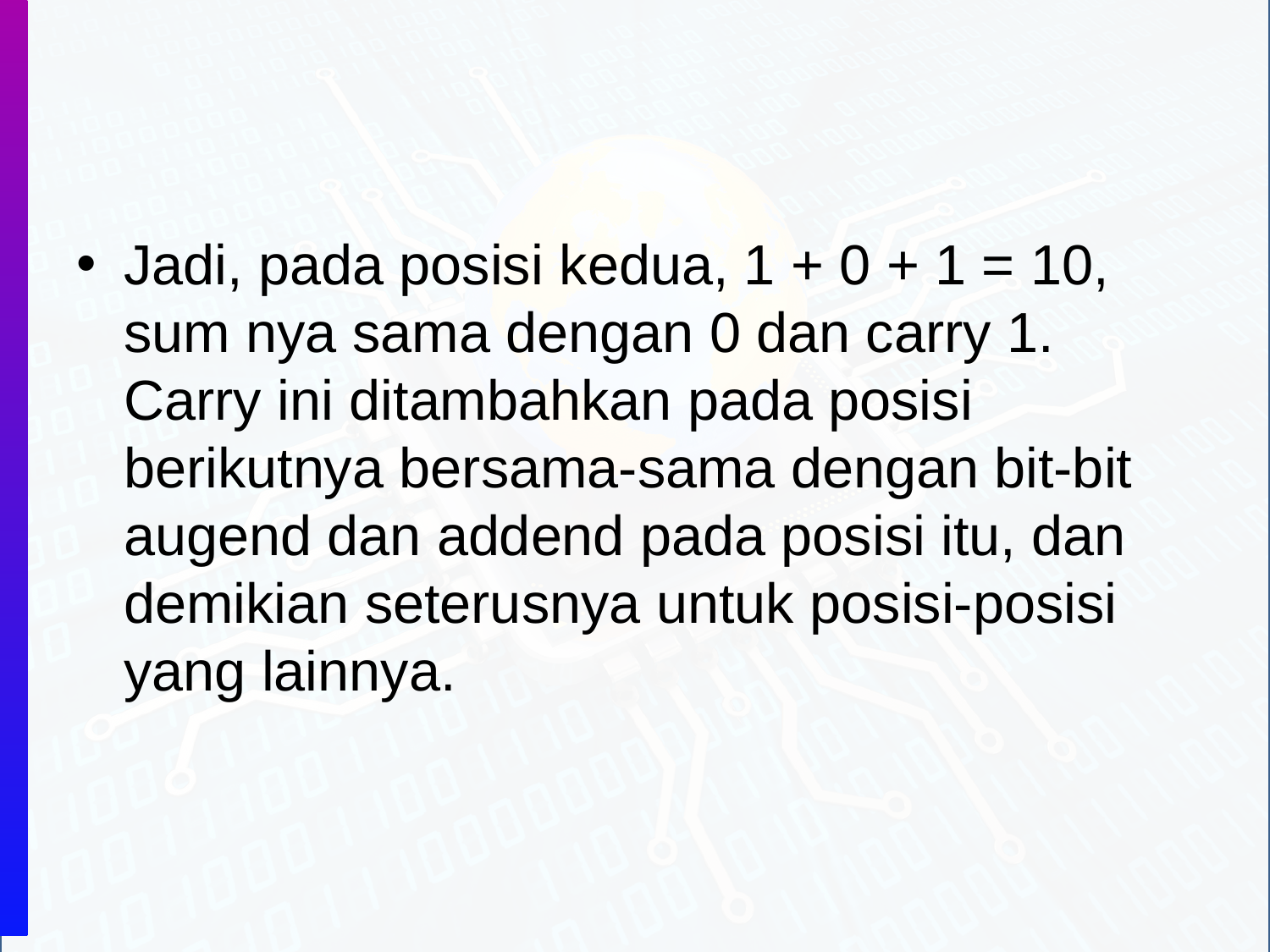

#
Jadi, pada posisi kedua, 1 + 0 + 1 = 10, sum nya sama dengan 0 dan carry 1. Carry ini ditambahkan pada posisi berikutnya bersama-sama dengan bit-bit augend dan addend pada posisi itu, dan demikian seterusnya untuk posisi-posisi yang lainnya.